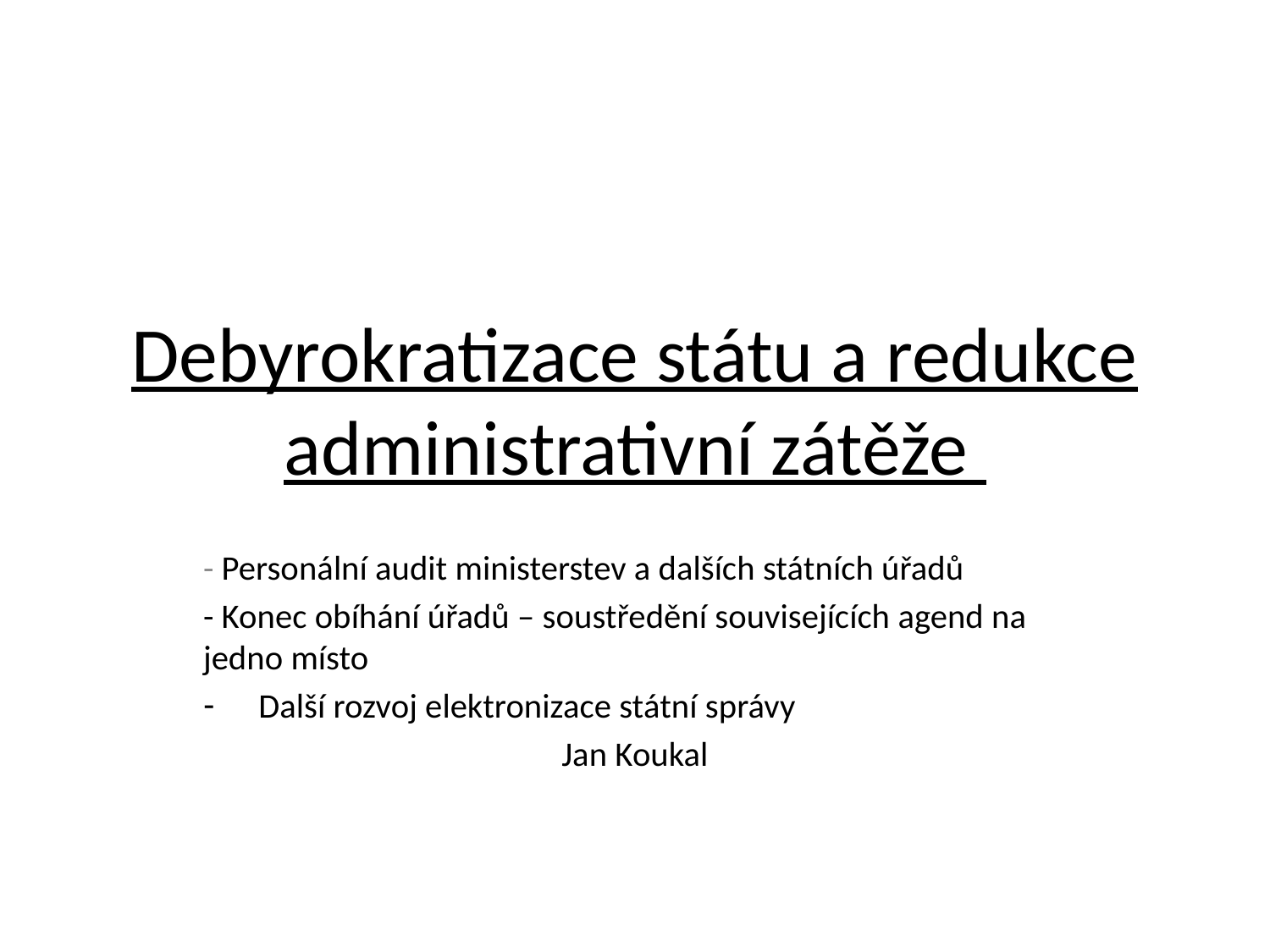

# Debyrokratizace státu a redukce administrativní zátěže
- Personální audit ministerstev a dalších státních úřadů
- Konec obíhání úřadů – soustředění souvisejících agend na jedno místo
Další rozvoj elektronizace státní správy
Jan Koukal